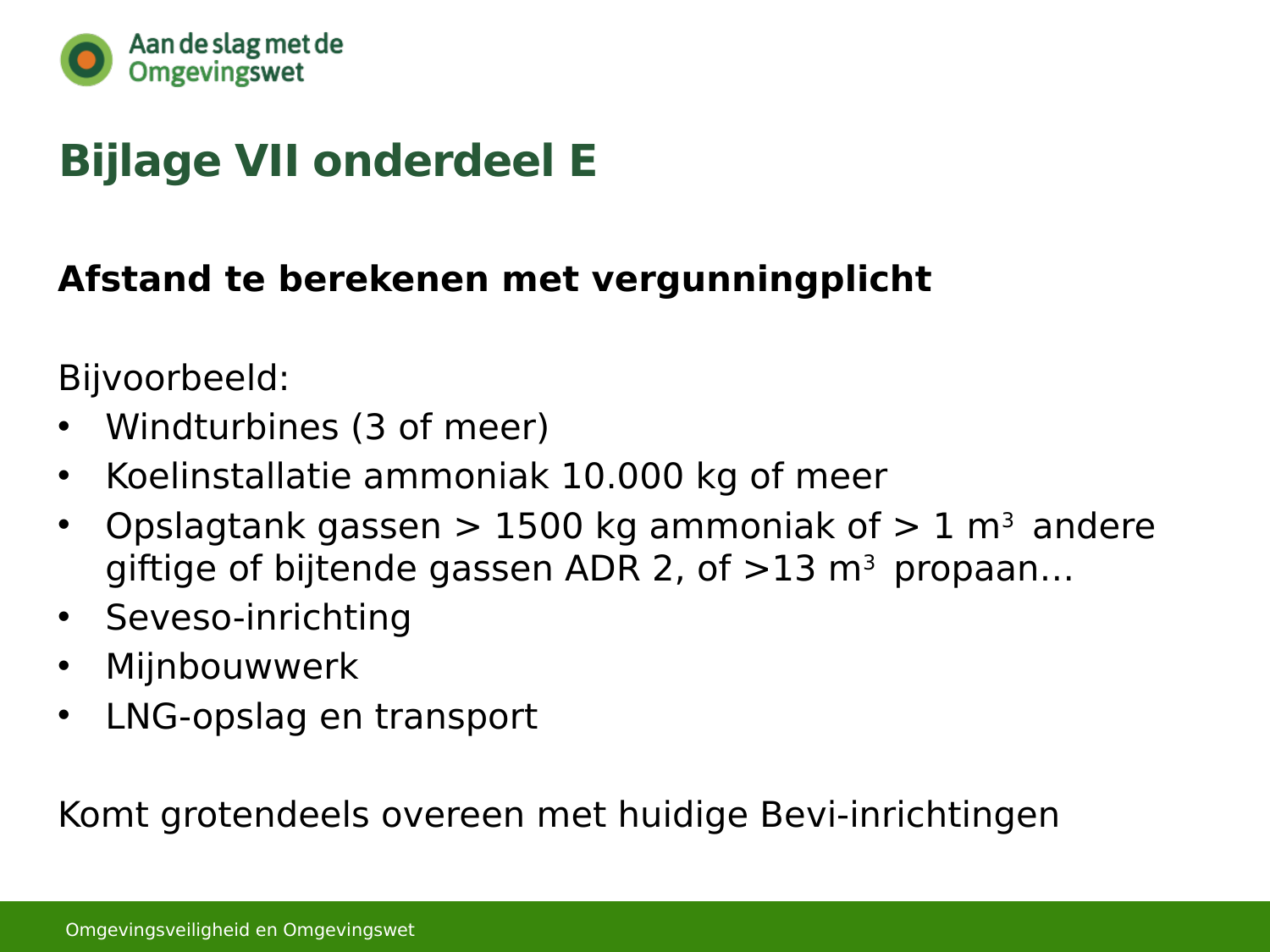

# Bijlage VII onderdeel E
Afstand te berekenen met vergunningplicht

Bijvoorbeeld:
Windturbines (3 of meer)
Koelinstallatie ammoniak 10.000 kg of meer
Opslagtank gassen > 1500 kg ammoniak of > 1 m3  andere giftige of bijtende gassen ADR 2, of >13 m3  propaan…
Seveso-inrichting
Mijnbouwwerk
LNG-opslag en transport

Komt grotendeels overeen met huidige Bevi-inrichtingen

Omgevingsveiligheid en Omgevingswet